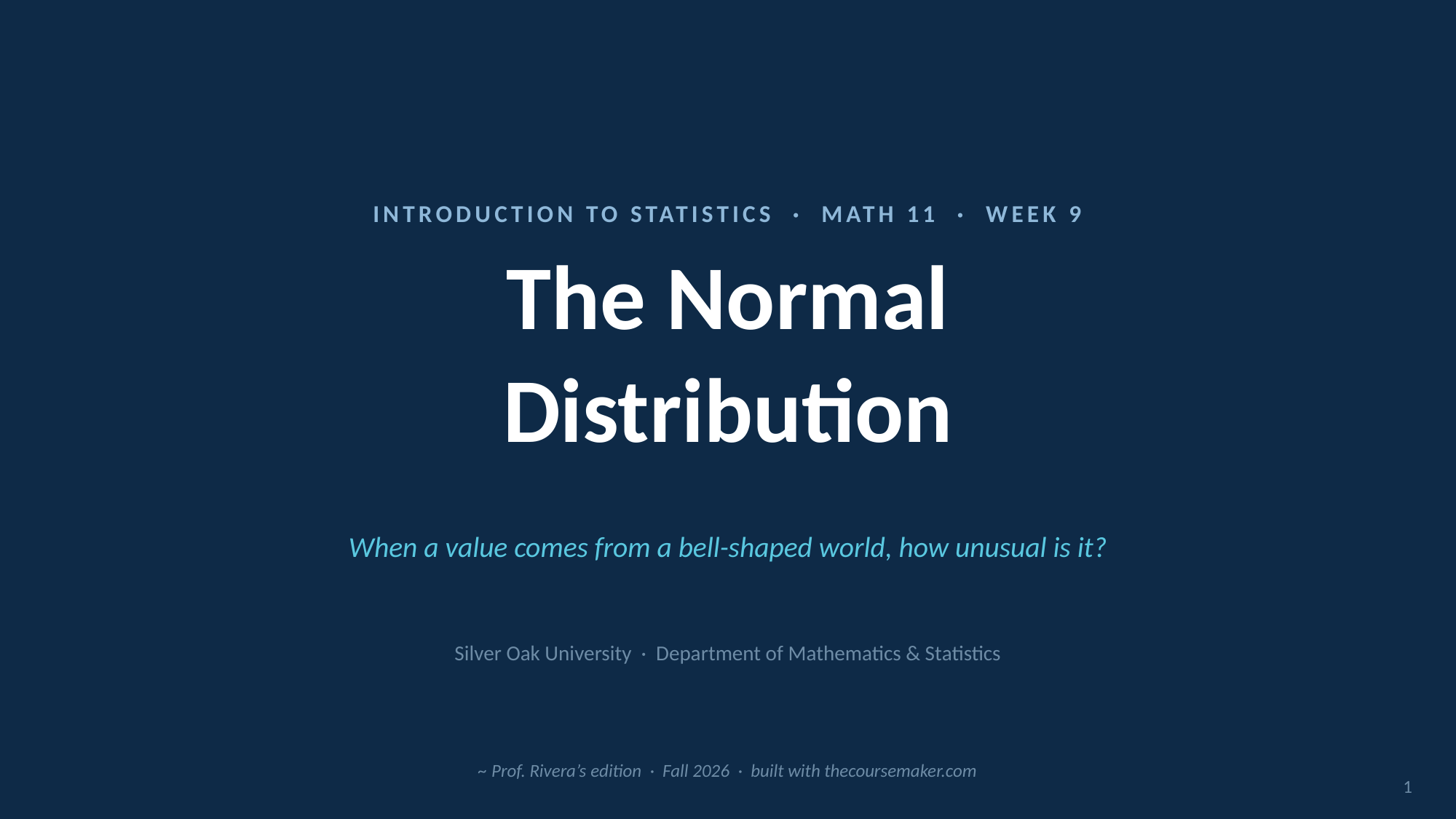

INTRODUCTION TO STATISTICS  ·  MATH 11  ·  WEEK 9
The Normal
Distribution
When a value comes from a bell-shaped world, how unusual is it?
Silver Oak University  ·  Department of Mathematics & Statistics
~ Prof. Rivera’s edition  ·  Fall 2026  ·  built with thecoursemaker.com
1